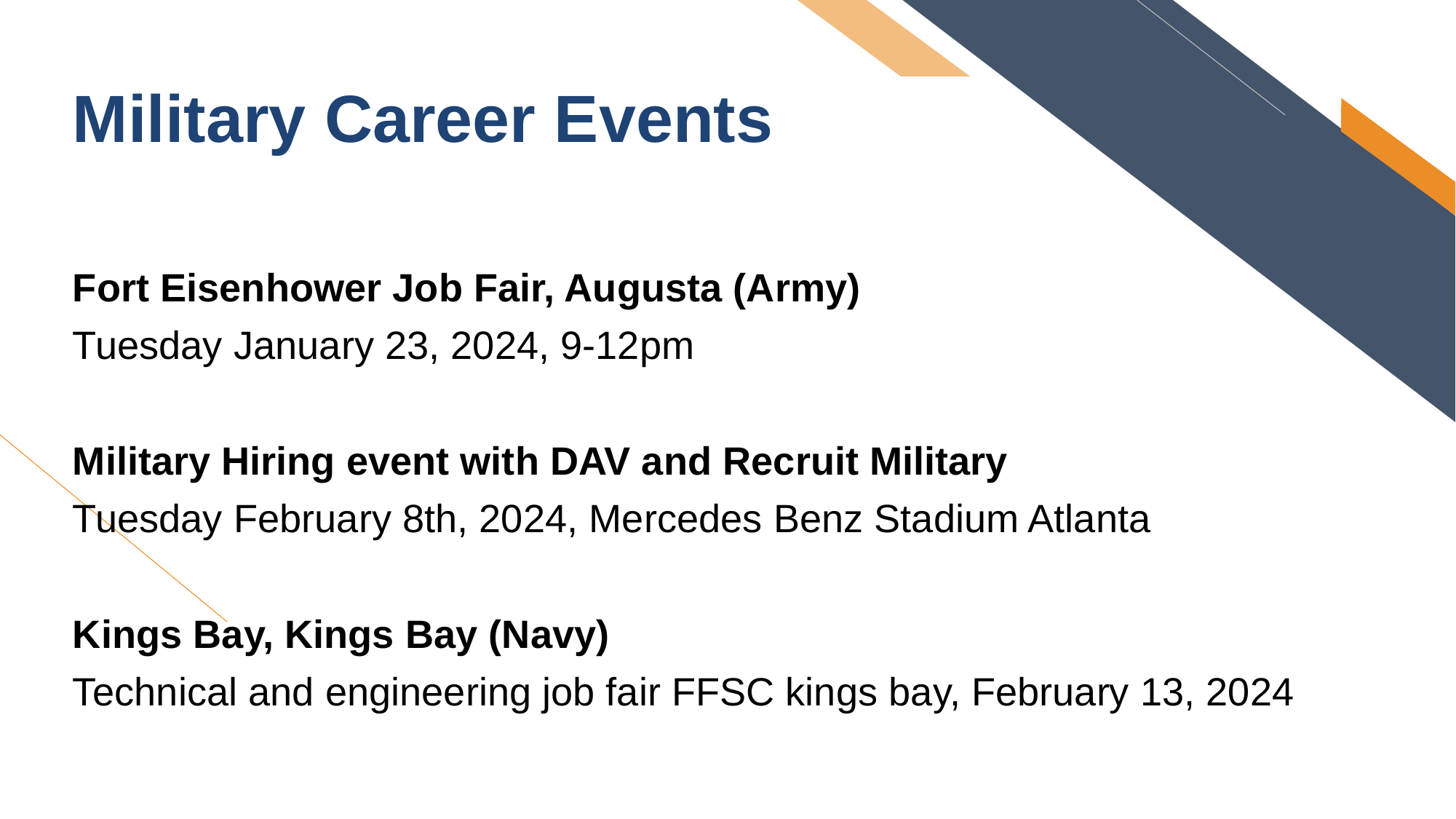

# Military Career Events

Fort Eisenhower Job Fair, Augusta (Army)
Tuesday January 23, 2024, 9-12pm

Military Hiring event with DAV and Recruit Military
Tuesday February 8th, 2024, Mercedes Benz Stadium Atlanta

Kings Bay, Kings Bay (Navy)
Technical and engineering job fair FFSC kings bay, February 13, 2024